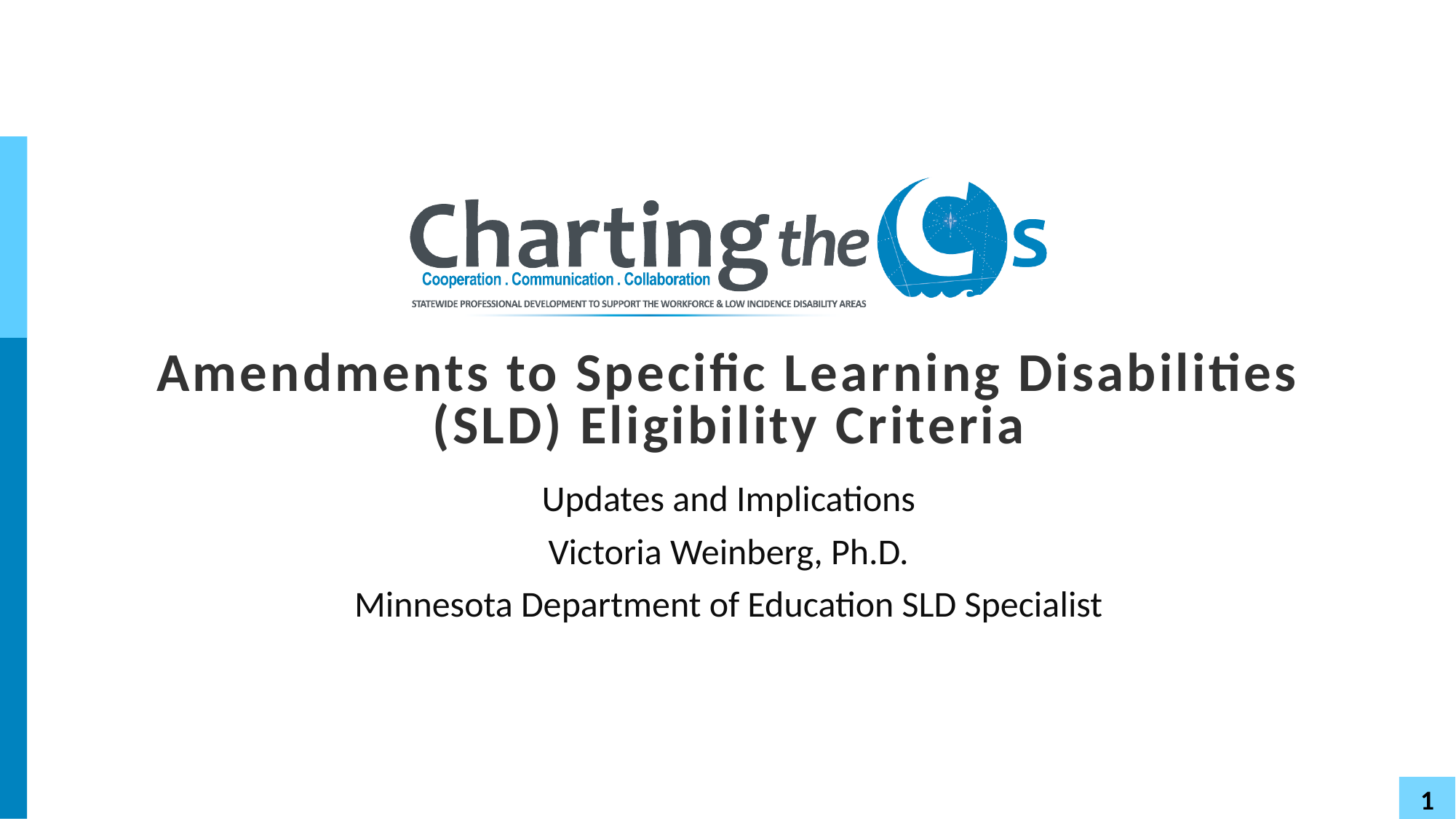

# Amendments to Specific Learning Disabilities (SLD) Eligibility Criteria
Updates and Implications
Victoria Weinberg, Ph.D.
Minnesota Department of Education SLD Specialist